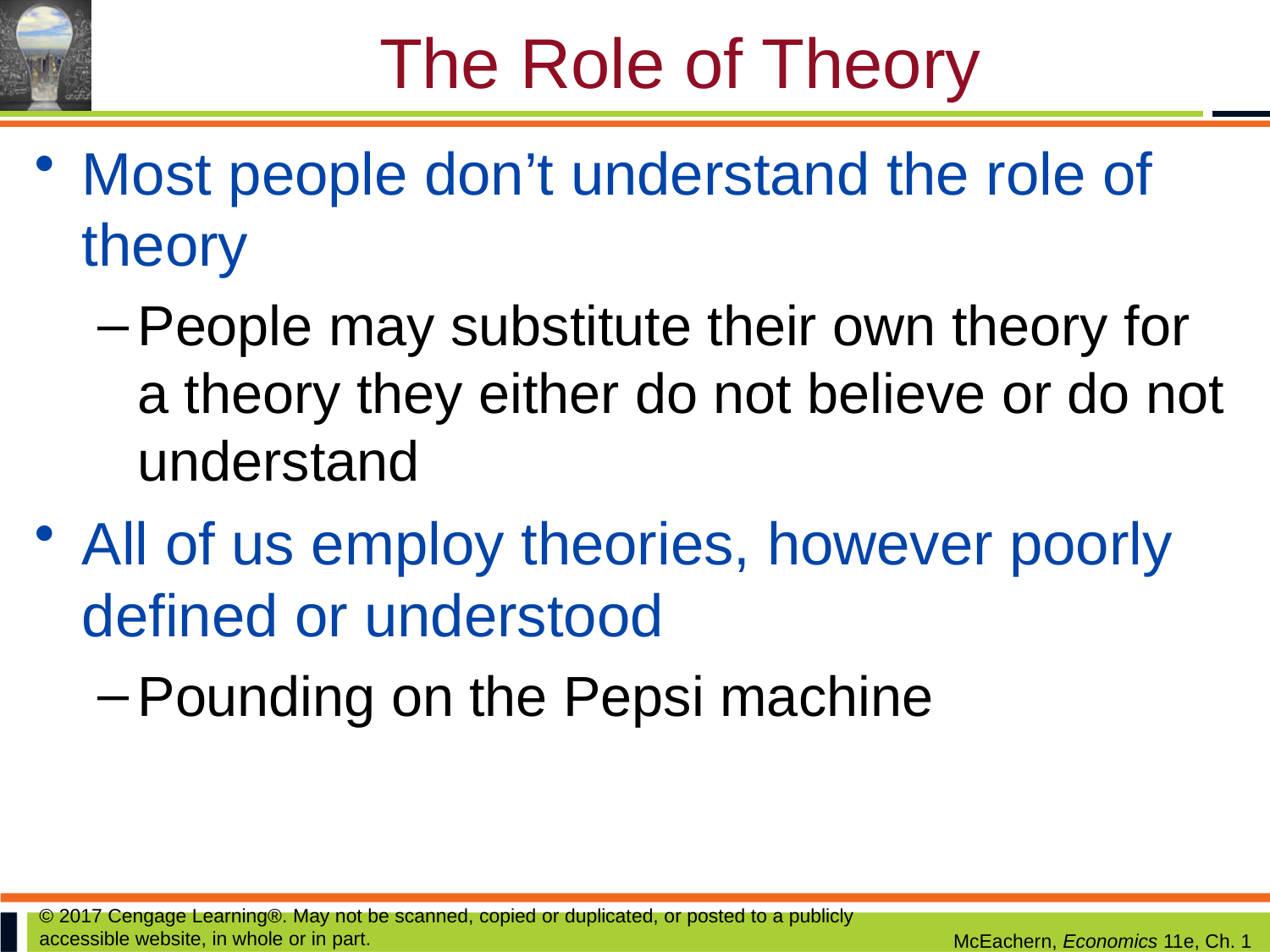

# The Role of Theory
Most people don’t understand the role of theory
People may substitute their own theory for a theory they either do not believe or do not understand
All of us employ theories, however poorly defined or understood
Pounding on the Pepsi machine
© 2017 Cengage Learning®. May not be scanned, copied or duplicated, or posted to a publicly accessible website, in whole or in part.